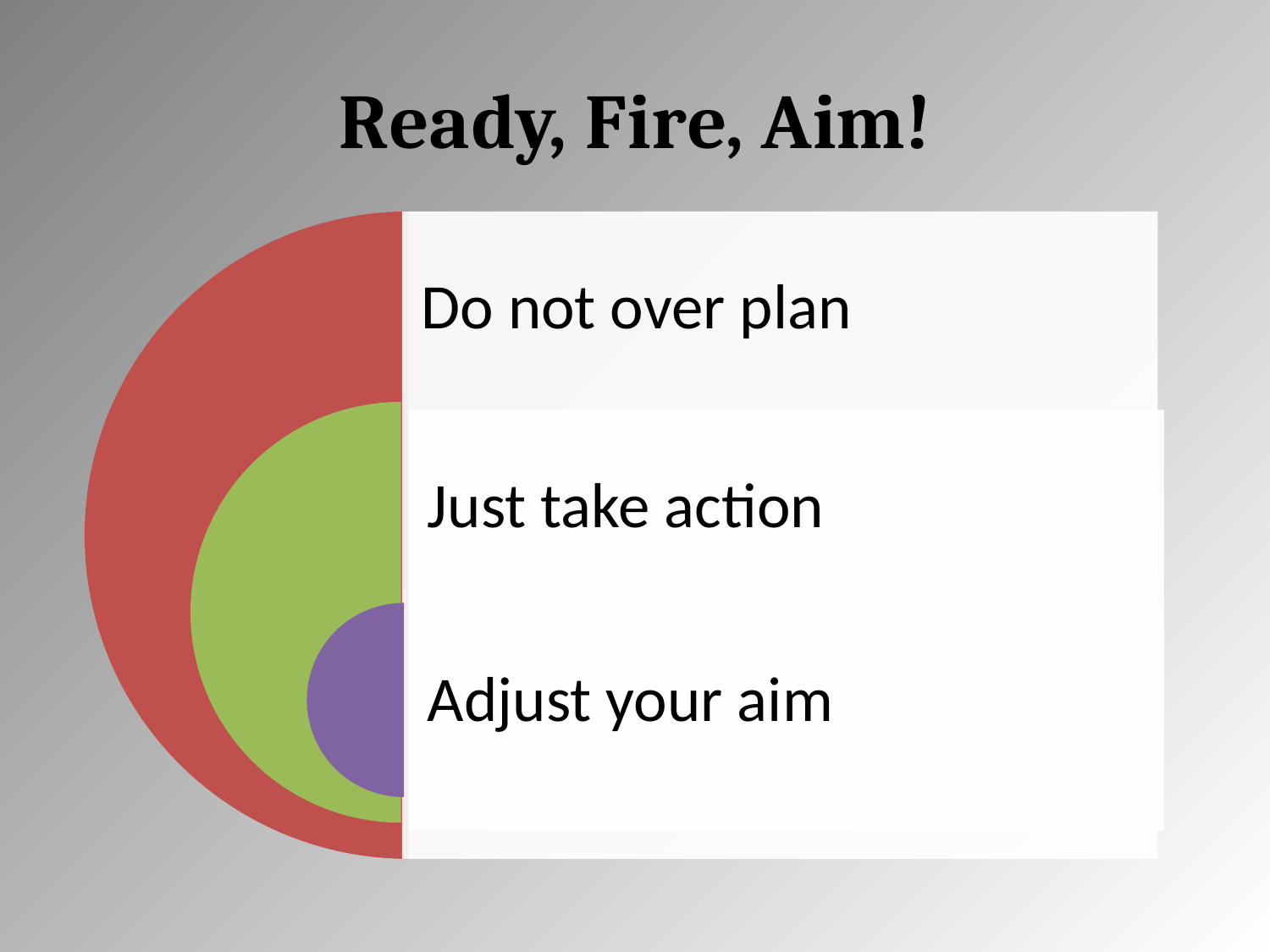

# Ready, Fire, Aim!
Do not over plan
Just take action
Adjust your aim